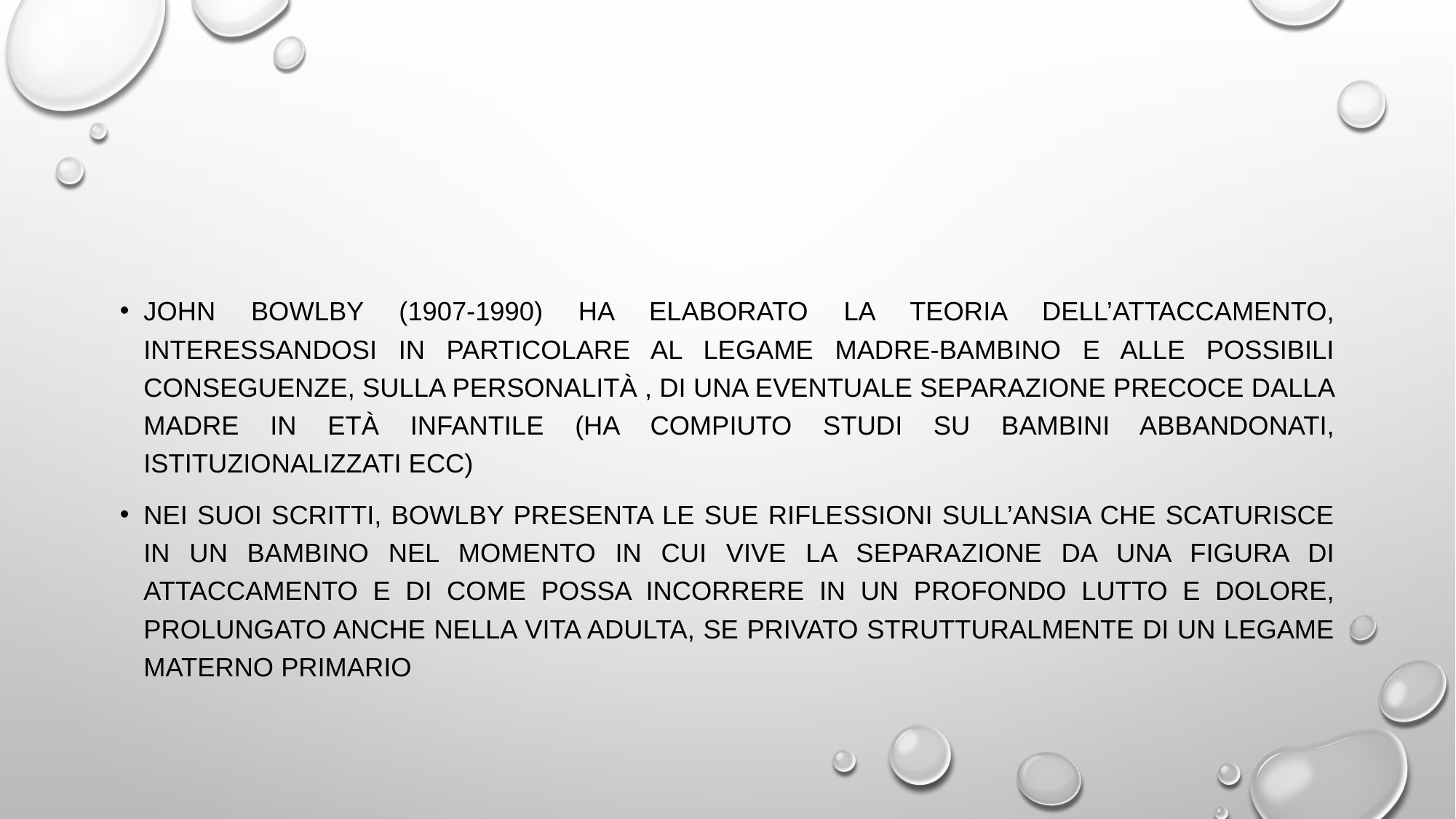

#
John Bowlby (1907-1990) ha elaborato la teoria dell’attaccamento, interessandosi in particolare al legame madre-bambino e alle possibili conseguenze, sulla personalità , di una eventuale separazione precoce dalla madre in età infantile (ha compiuto studi su bambini abbandonati, istituzionalizzati ecc)
Nei suoi scritti, bowlby presenta le sue riflessioni sull’ansia che scaturisce in un bambino nel momento in cui vive la separazione da una figura di attaccamento e di come possa incorrere in un profondo lutto e dolore, prolungato anche nella vita adulta, se privato strutturalmente di un legame materno primario